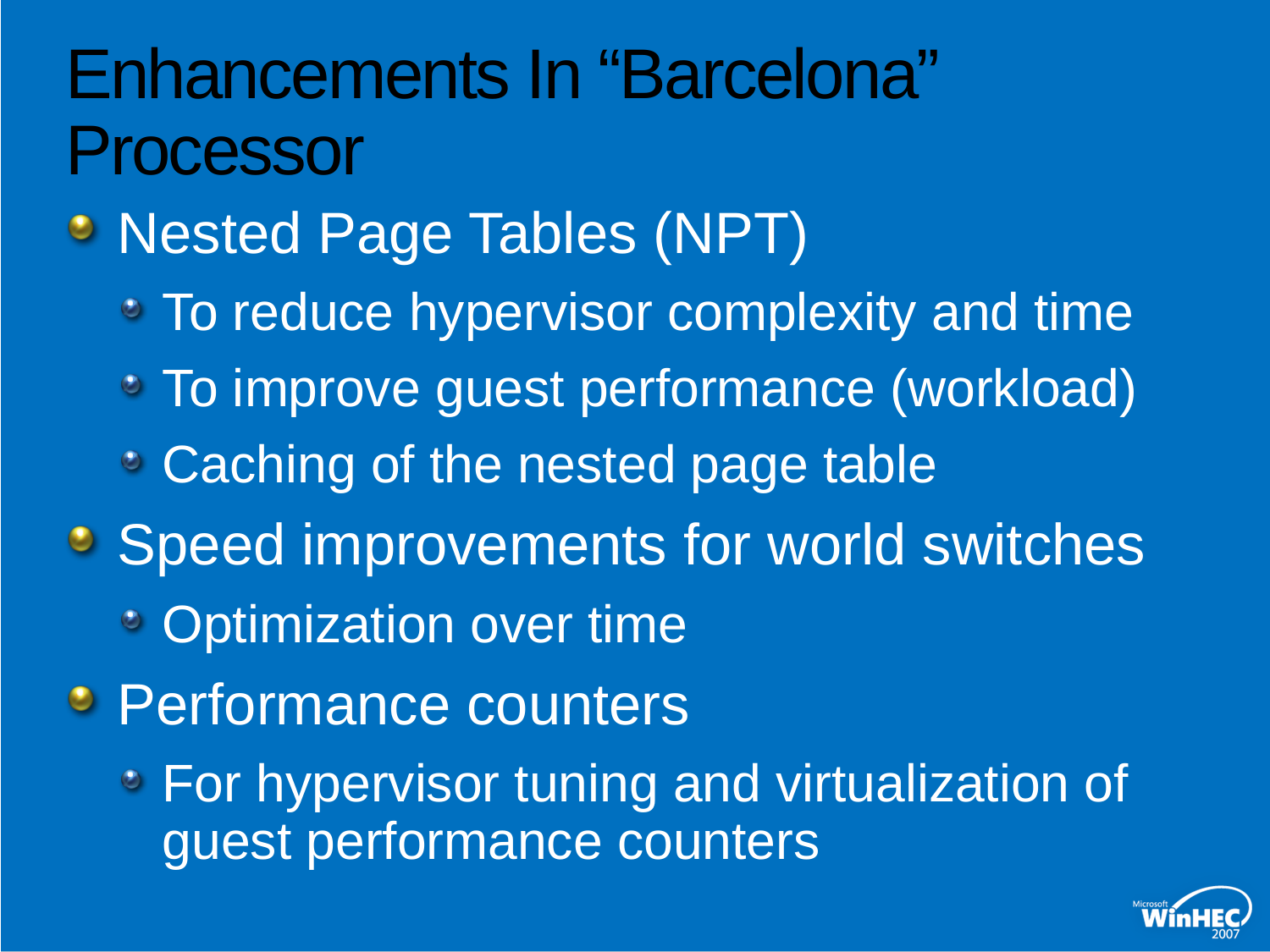

# Enhancements In “Barcelona” Processor
Nested Page Tables (NPT)
To reduce hypervisor complexity and time
To improve guest performance (workload)
Caching of the nested page table
Speed improvements for world switches
Optimization over time
Performance counters
For hypervisor tuning and virtualization of guest performance counters